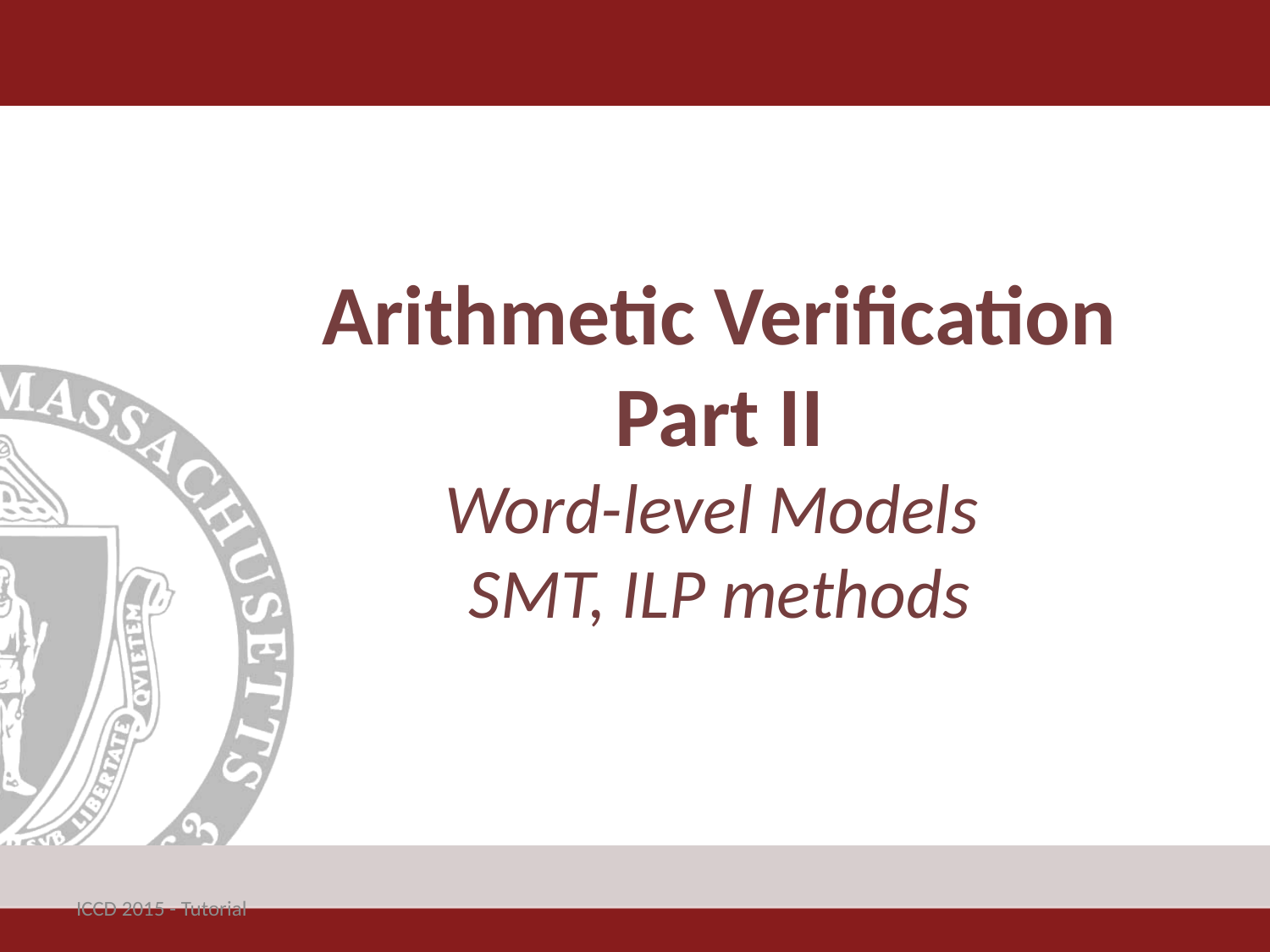

#
Arithmetic Verification
Part II
Word-level Models
SMT, ILP methods
ICCD 2015 - Tutorial
30